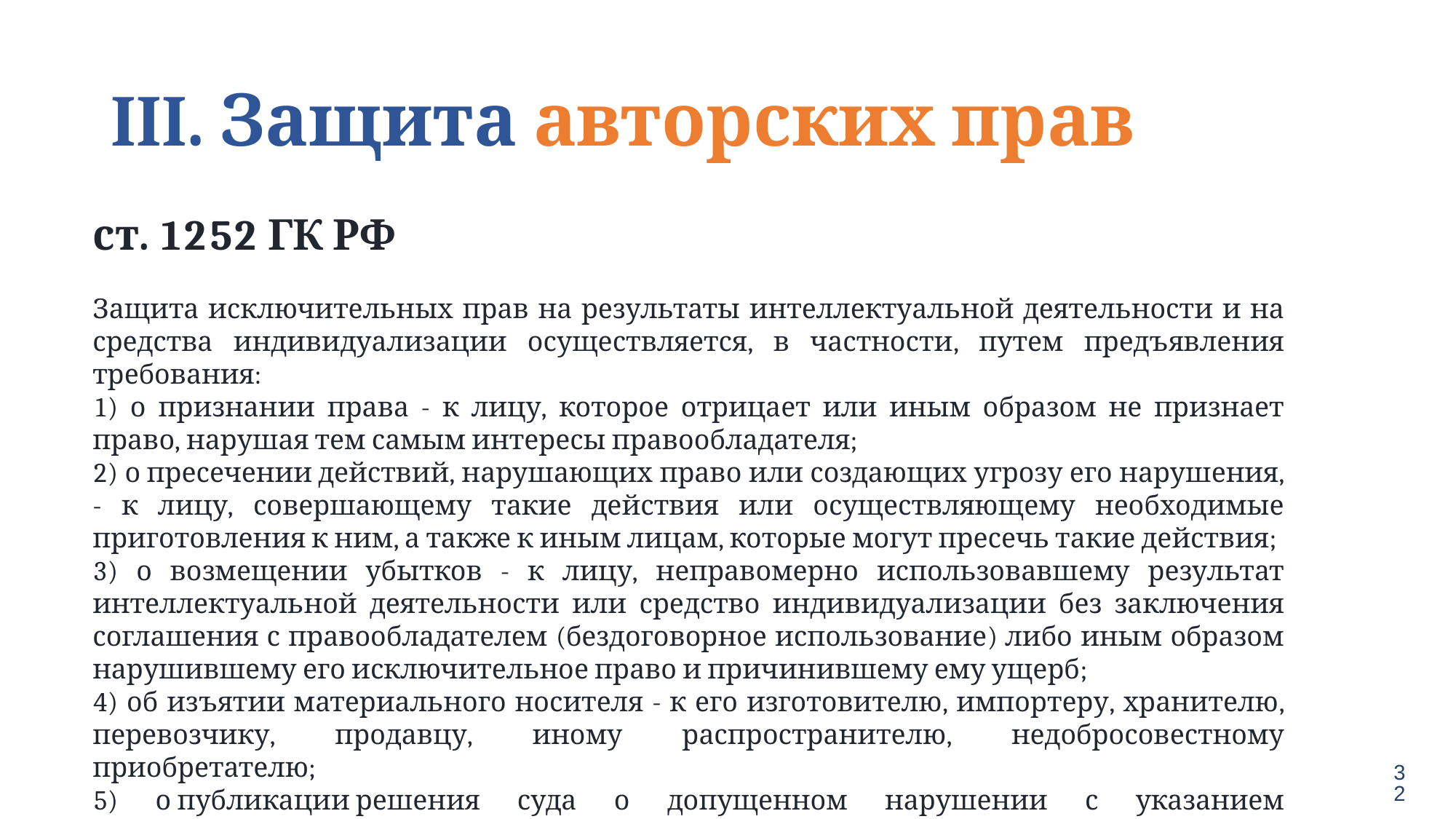

# III. Защита авторских прав
ст. 1252 ГК РФ

Защита исключительных прав на результаты интеллектуальной деятельности и на средства индивидуализации осуществляется, в частности, путем предъявления требования:
1) о признании права - к лицу, которое отрицает или иным образом не признает право, нарушая тем самым интересы правообладателя;
2) о пресечении действий, нарушающих право или создающих угрозу его нарушения, - к лицу, совершающему такие действия или осуществляющему необходимые приготовления к ним, а также к иным лицам, которые могут пресечь такие действия;
3) о возмещении убытков - к лицу, неправомерно использовавшему результат интеллектуальной деятельности или средство индивидуализации без заключения соглашения с правообладателем (бездоговорное использование) либо иным образом нарушившему его исключительное право и причинившему ему ущерб;
4) об изъятии материального носителя - к его изготовителю, импортеру, хранителю, перевозчику, продавцу, иному распространителю, недобросовестному приобретателю;
5) о публикации решения суда о допущенном нарушении с указанием действительного правообладателя - к нарушителю исключительного права.
32